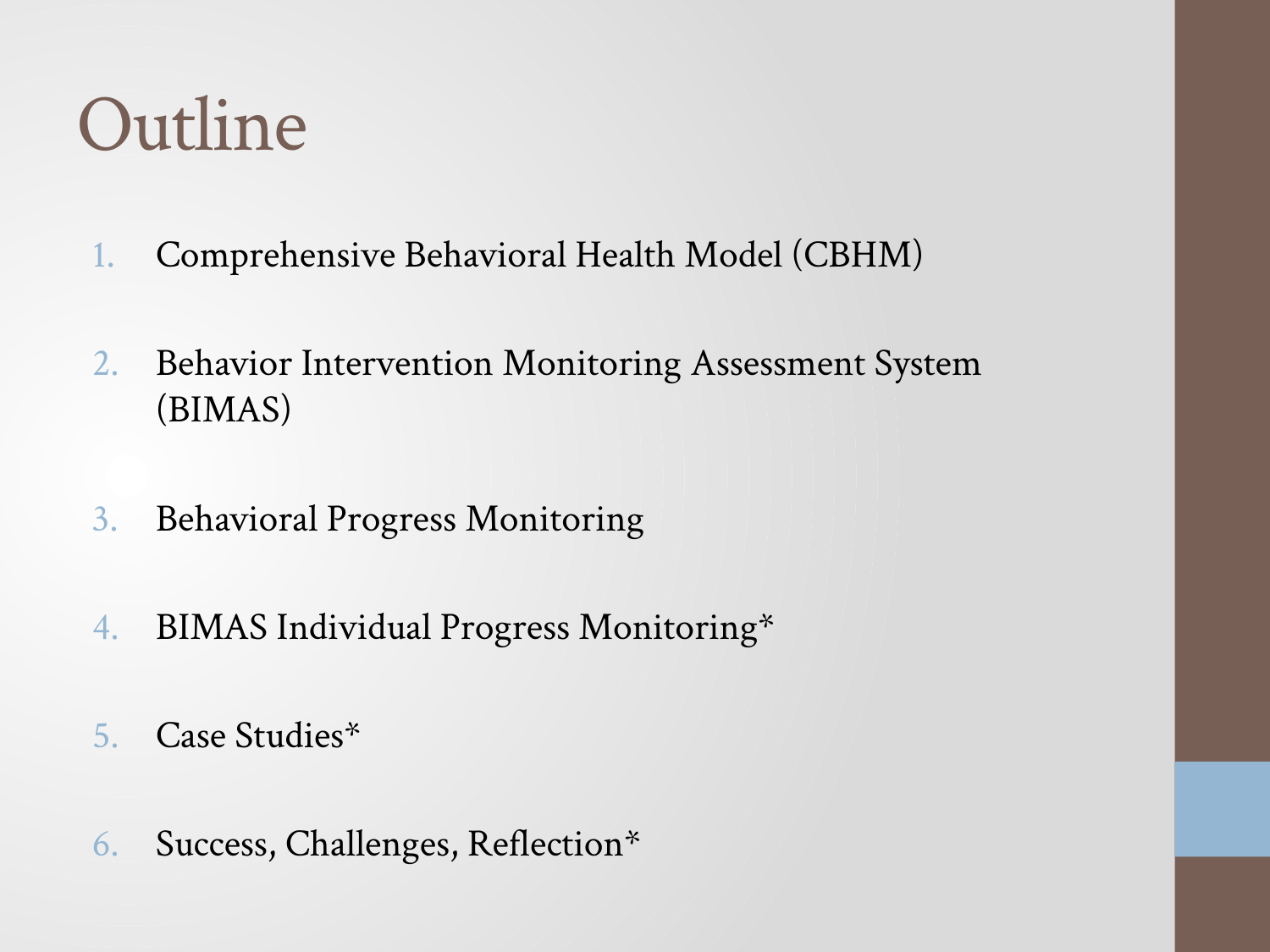

# Outline
Comprehensive Behavioral Health Model (CBHM)

Behavior Intervention Monitoring Assessment System (BIMAS)

Behavioral Progress Monitoring

BIMAS Individual Progress Monitoring*

Case Studies*

Success, Challenges, Reflection*